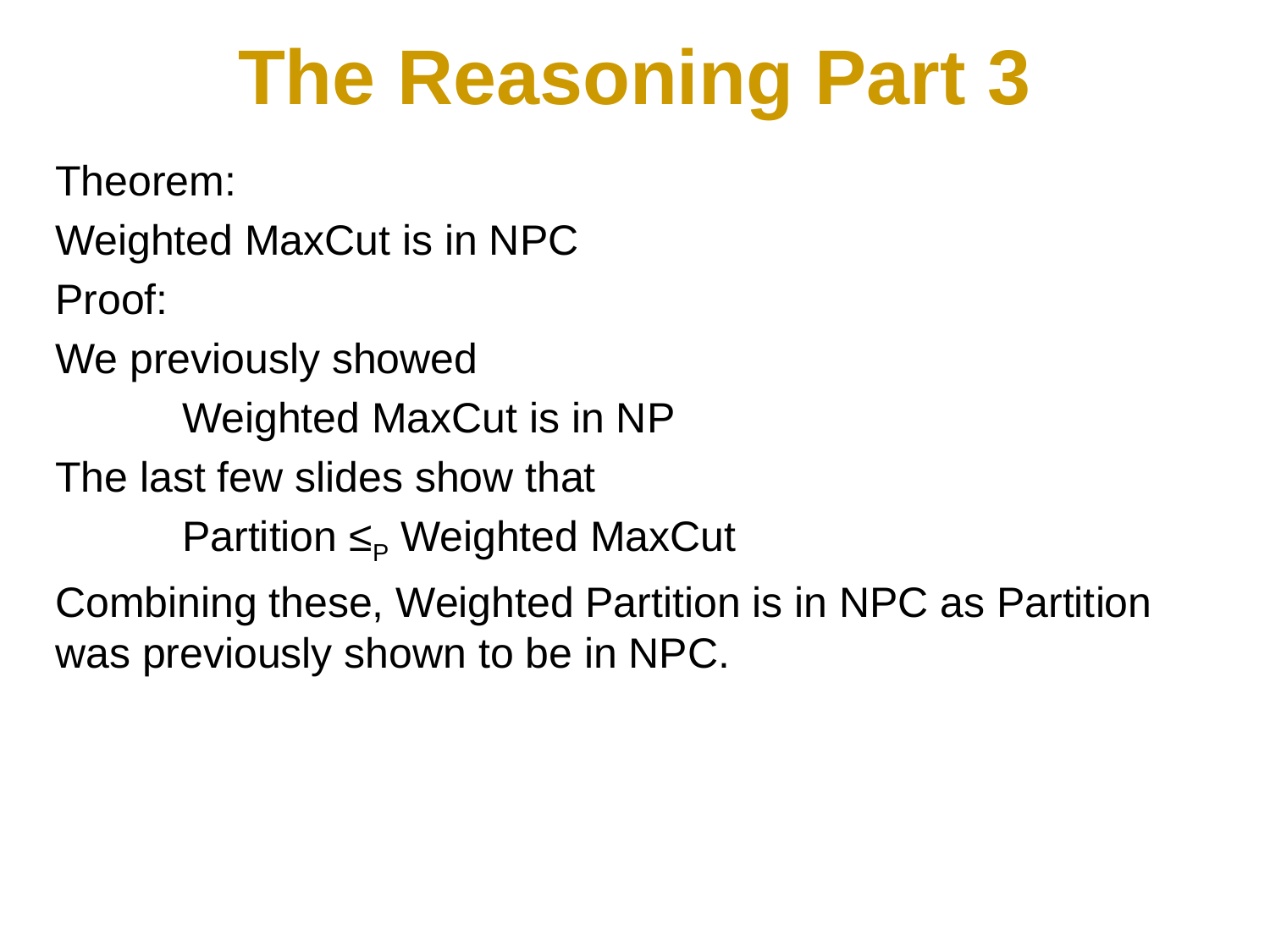

# The Reasoning Part 3
Theorem:
Weighted MaxCut is in NPC
Proof:
We previously showed
	Weighted MaxCut is in NP
The last few slides show that
	Partition ≤P Weighted MaxCut
Combining these, Weighted Partition is in NPC as Partition was previously shown to be in NPC.